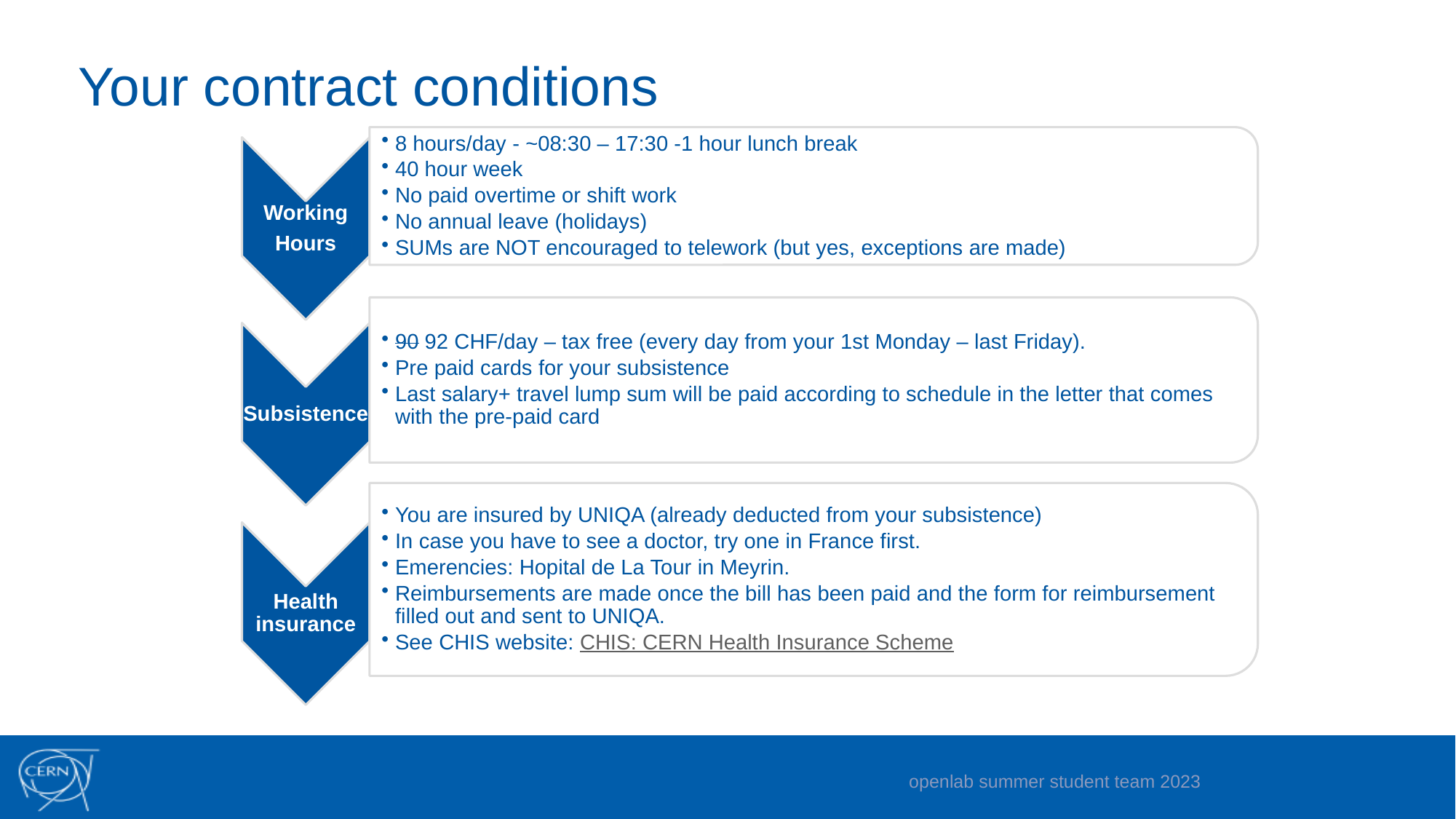

# Your contract conditions
Working
Hours
8 hours/day - ~08:30 – 17:30 -1 hour lunch break
40 hour week
No paid overtime or shift work
No annual leave (holidays)
SUMs are NOT encouraged to telework (but yes, exceptions are made)
Subsistence
90 92 CHF/day – tax free (every day from your 1st Monday – last Friday).
Pre paid cards for your subsistence
Last salary+ travel lump sum will be paid according to schedule in the letter that comes with the pre-paid card
Health insurance
You are insured by UNIQA (already deducted from your subsistence)
In case you have to see a doctor, try one in France first.
Emerencies: Hopital de La Tour in Meyrin.
Reimbursements are made once the bill has been paid and the form for reimbursement filled out and sent to UNIQA.
See CHIS website: CHIS: CERN Health Insurance Scheme
openlab summer student team 2023